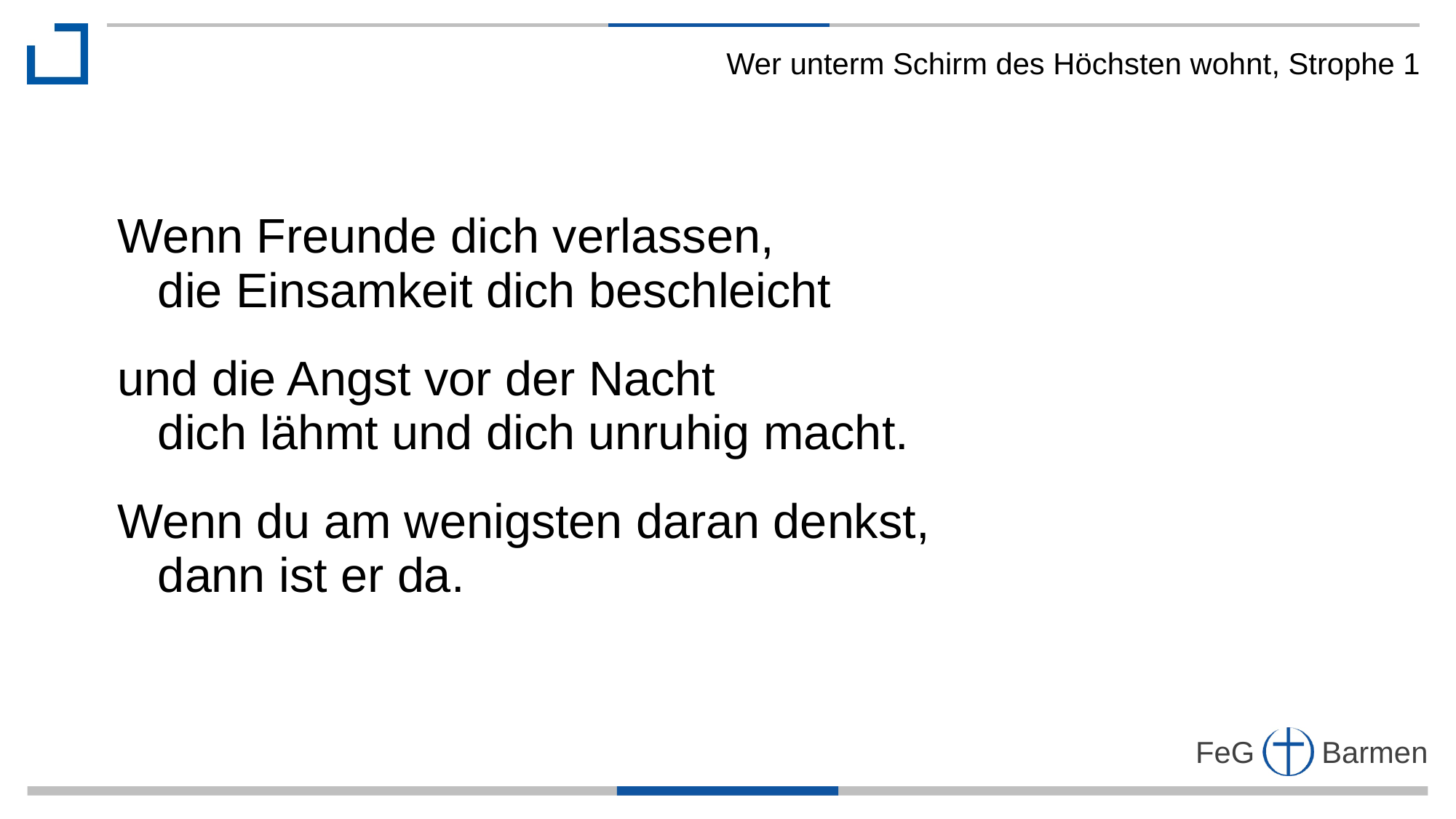

Wer unterm Schirm des Höchsten wohnt, Strophe 1
Wenn Freunde dich verlassen,
   die Einsamkeit dich beschleicht
und die Angst vor der Nacht
   dich lähmt und dich unruhig macht.
Wenn du am wenigsten daran denkst,
   dann ist er da.